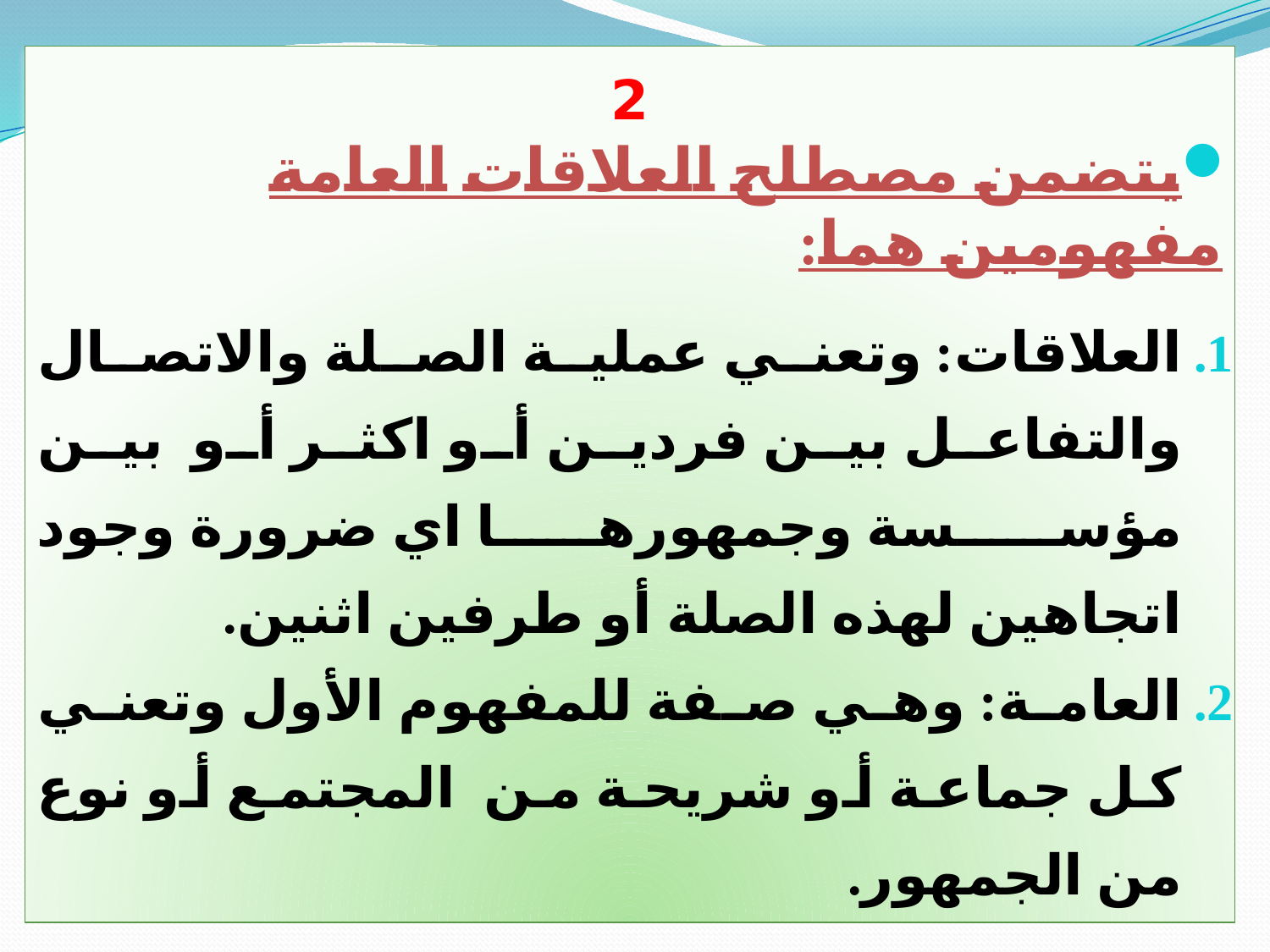

2
يتضمن مصطلح العلاقات العامة مفهومين هما:
العلاقات: وتعني عملية الصلة والاتصال والتفاعل بين فردين أو اكثر أو  بين مؤسسة وجمهورها اي ضرورة وجود اتجاهين لهذه الصلة أو طرفين اثنين.
العامة: وهي صفة للمفهوم الأول وتعني كل جماعة أو شريحة من  المجتمع أو نوع من الجمهور.